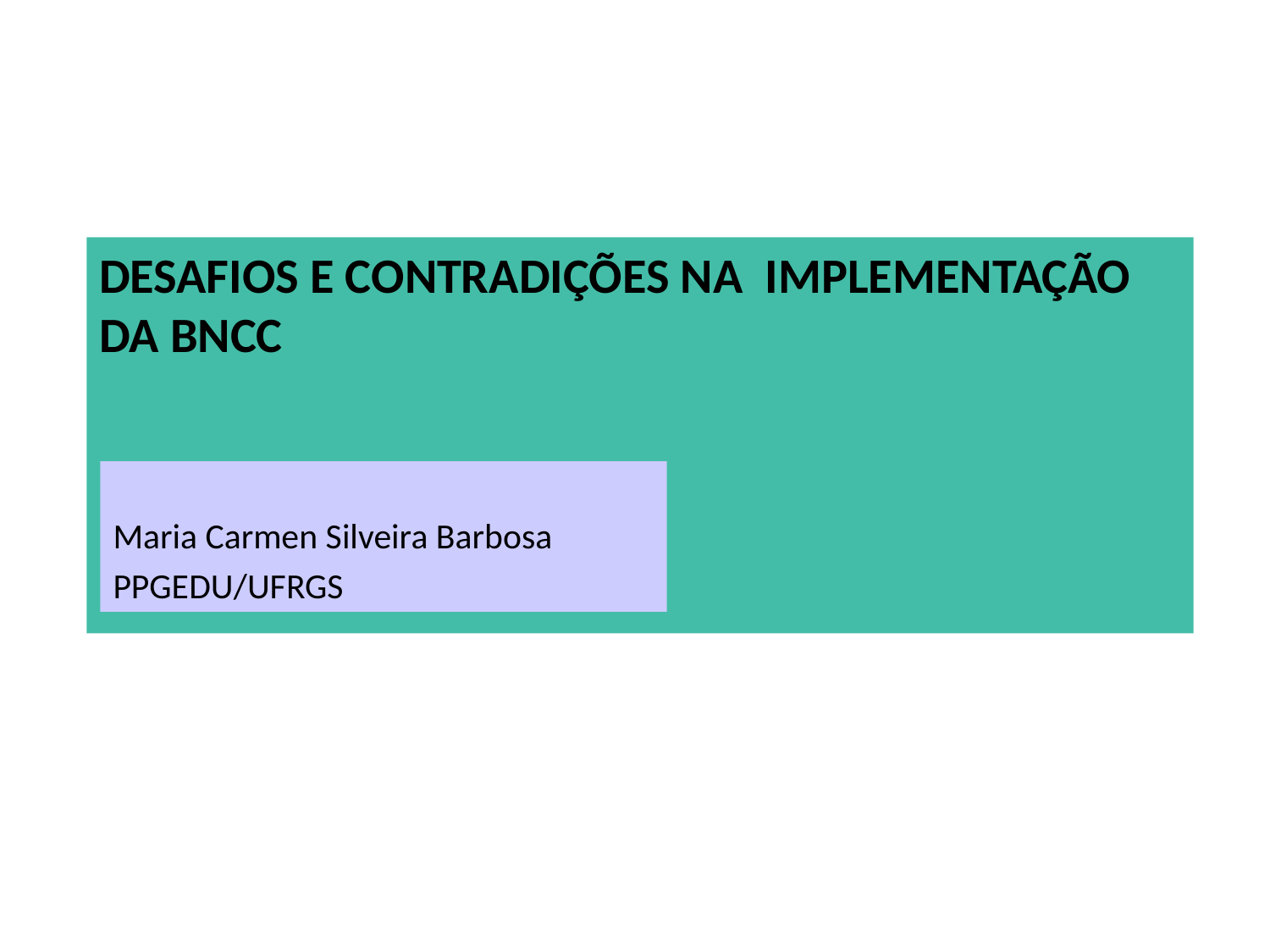

# DESAFIOS E contradições NA  IMPLEMENTAÇÃO DA BNCC
Maria Carmen Silveira Barbosa
PPGEDU/UFRGS